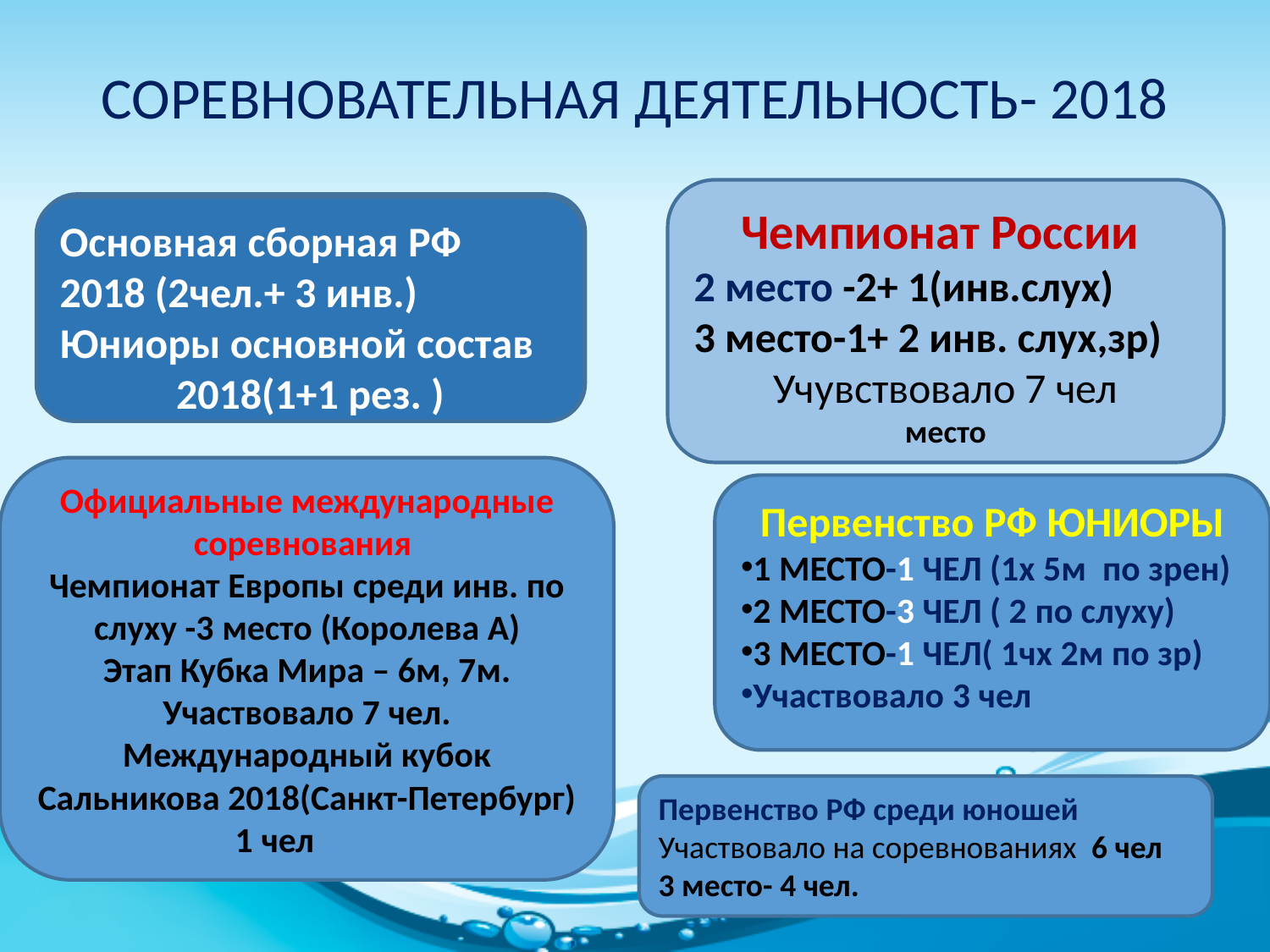

# СОРЕВНОВАТЕЛЬНАЯ ДЕЯТЕЛЬНОСТЬ- 2018
Чемпионат России
2 место -2+ 1(инв.слух)
3 место-1+ 2 инв. слух,зр)
Учувствовало 7 чел
место
Основная сборная РФ
2 чел.
Юниоры основной состав
2чел(+2 чел резерв)

Основная сборная РФ
2018 (2чел.+ 3 инв.)
Юниоры основной состав
2018(1+1 рез. )

Официальные международные соревнования
Чемпионат Европы среди инв. по слуху -3 место (Королева А)
Этап Кубка Мира – 6м, 7м.
Участвовало 7 чел.
Международный кубок Сальникова 2018(Санкт-Петербург) 1 чел
Первенство РФ ЮНИОРЫ
1 МЕСТО-1 ЧЕЛ (1х 5м  по зрен)
2 МЕСТО-3 ЧЕЛ ( 2 по слуху)
3 МЕСТО-1 ЧЕЛ( 1чх 2м по зр)
Участвовало 3 чел

Первенство РФ среди юношей
Участвовало на соревнованиях  6 чел
3 место- 4 чел.